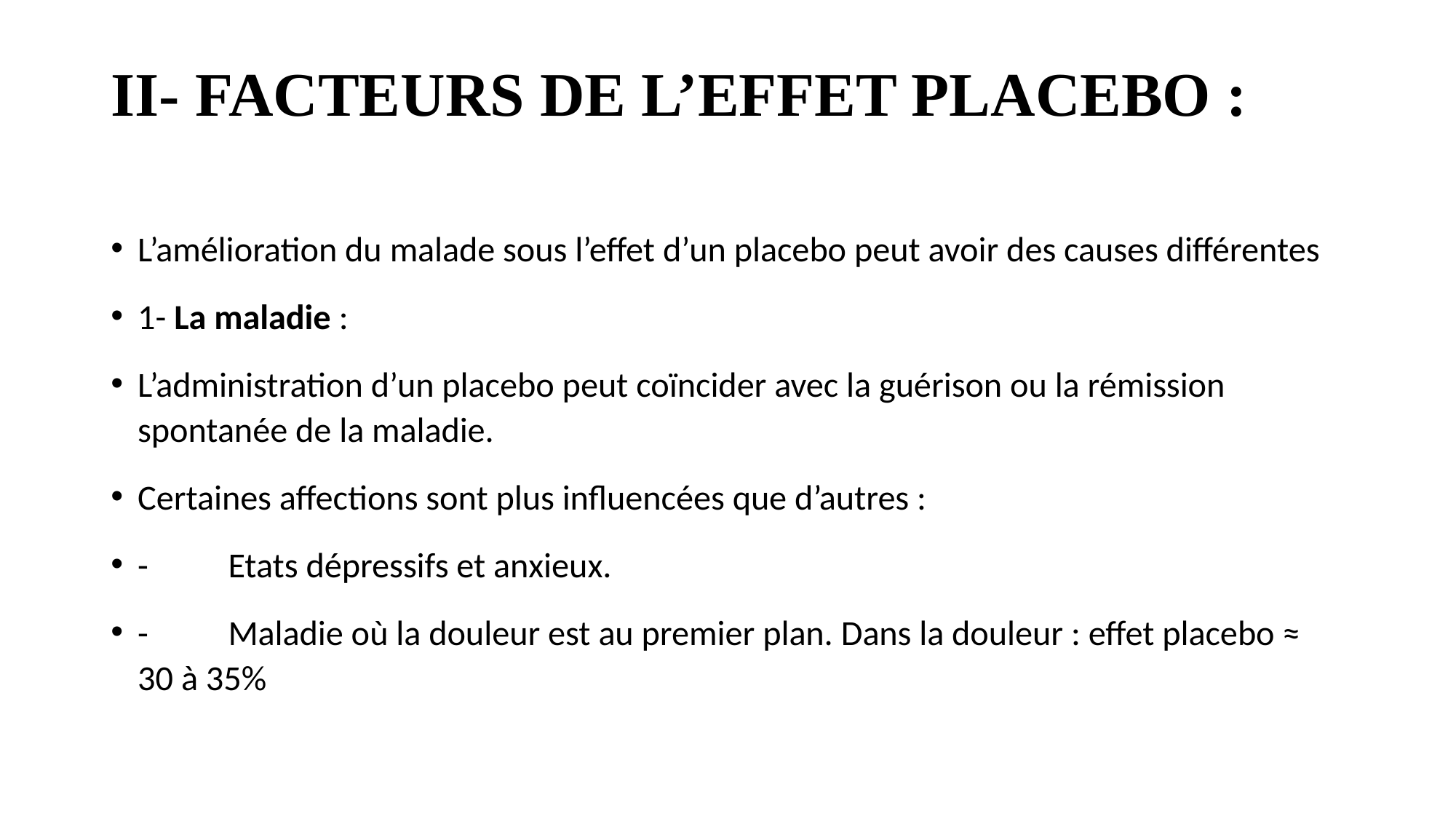

# II- FACTEURS DE L’EFFET PLACEBO :
L’amélioration du malade sous l’effet d’un placebo peut avoir des causes différentes
1- La maladie :
L’administration d’un placebo peut coïncider avec la guérison ou la rémission spontanée de la maladie.
Certaines affections sont plus influencées que d’autres :
-	Etats dépressifs et anxieux.
-	Maladie où la douleur est au premier plan. Dans la douleur : effet placebo ≈ 30 à 35%